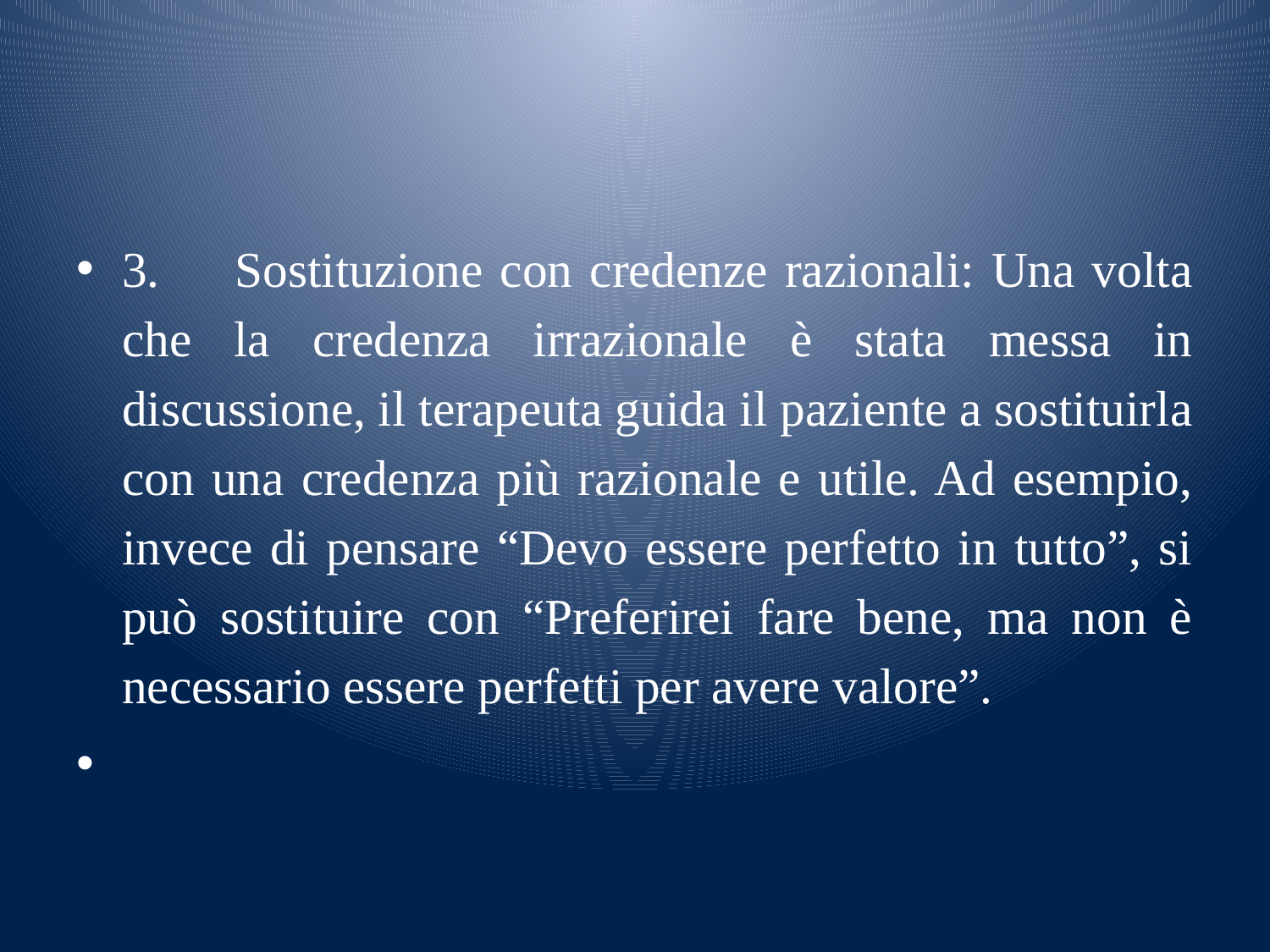

#
3.	Sostituzione con credenze razionali: Una volta che la credenza irrazionale è stata messa in discussione, il terapeuta guida il paziente a sostituirla con una credenza più razionale e utile. Ad esempio, invece di pensare “Devo essere perfetto in tutto”, si può sostituire con “Preferirei fare bene, ma non è necessario essere perfetti per avere valore”.